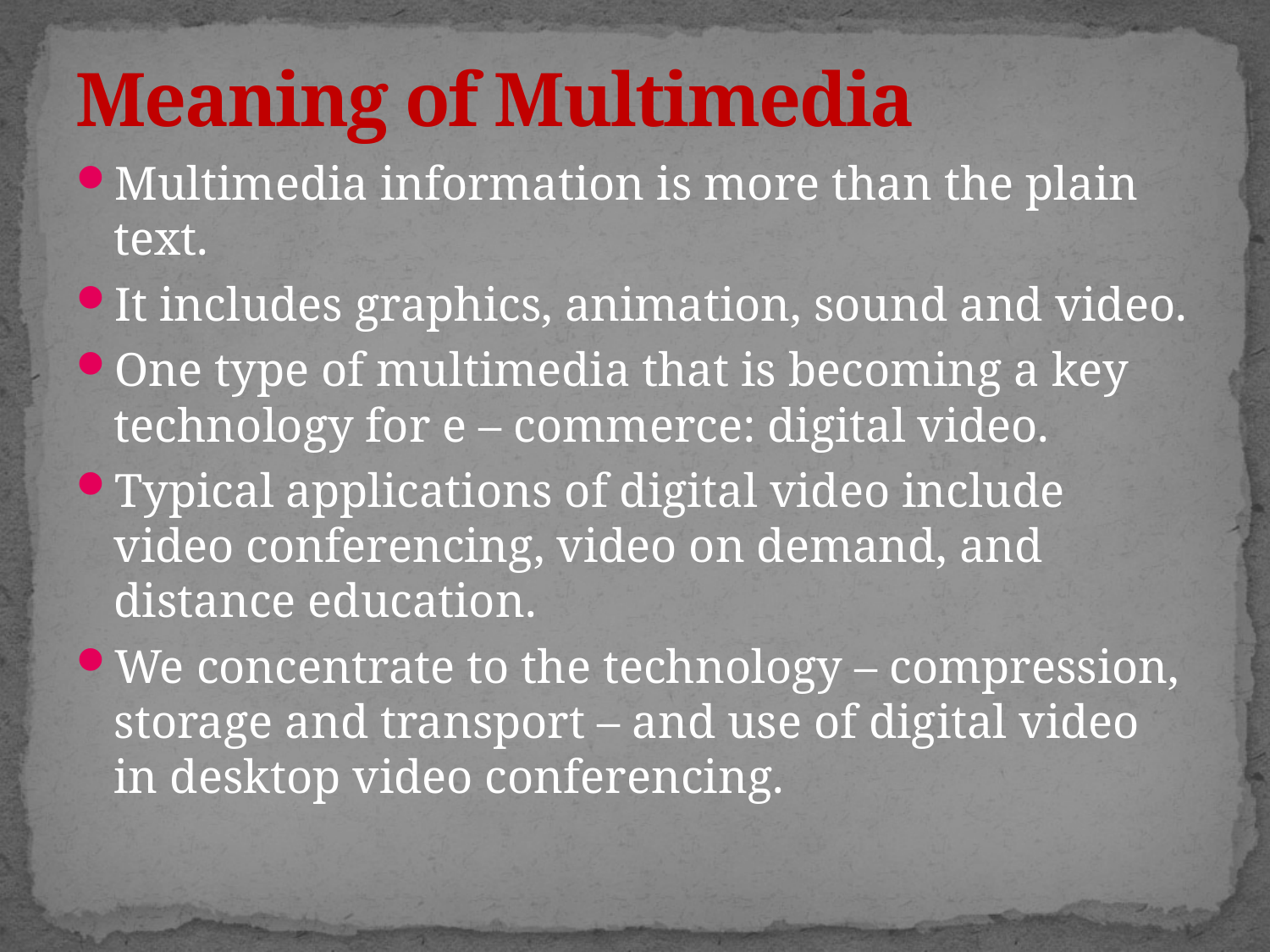

# Meaning of Multimedia
Multimedia information is more than the plain text.
It includes graphics, animation, sound and video.
One type of multimedia that is becoming a key technology for e – commerce: digital video.
Typical applications of digital video include video conferencing, video on demand, and distance education.
We concentrate to the technology – compression, storage and transport – and use of digital video in desktop video conferencing.